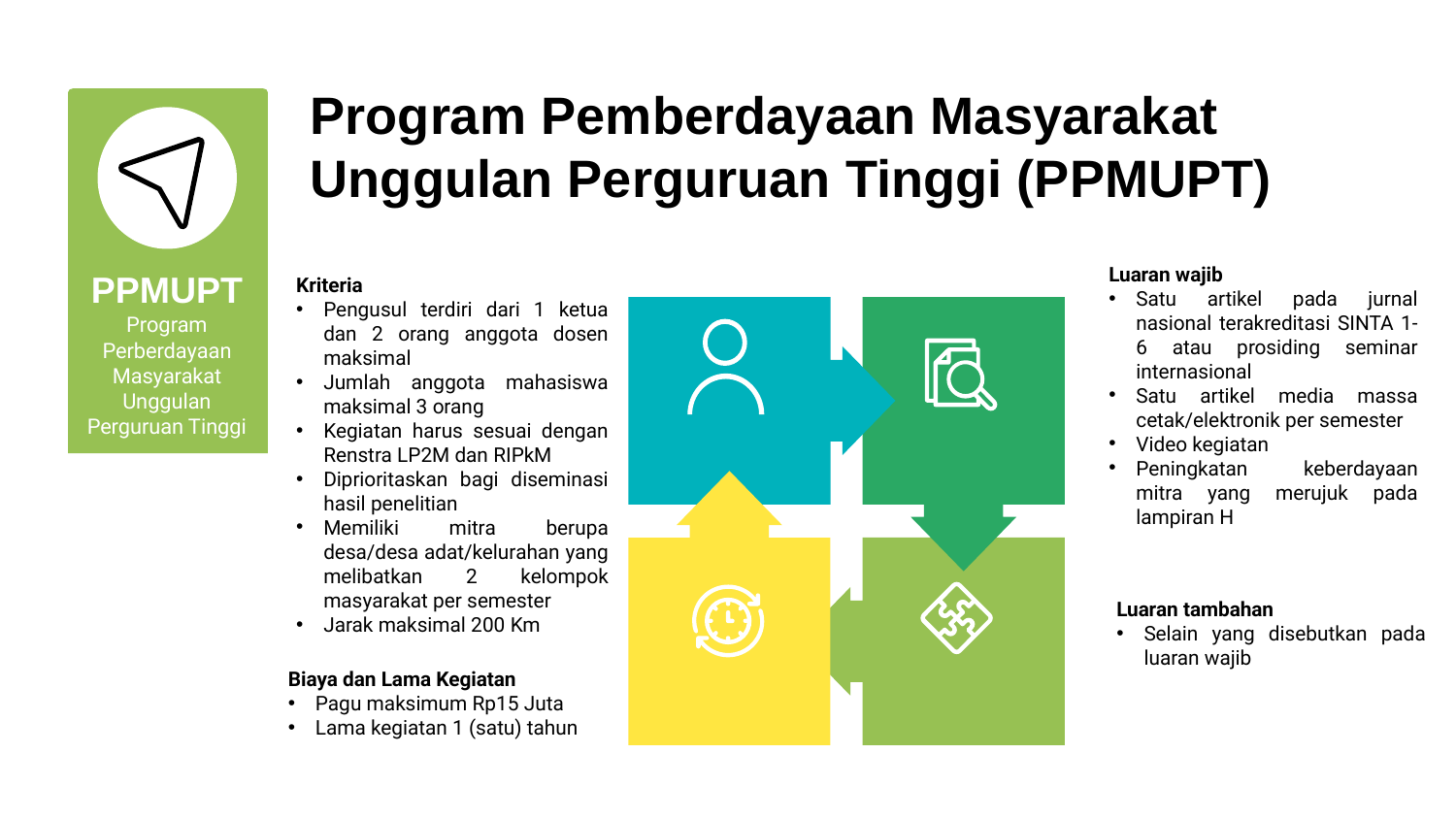

# Program Pemberdayaan Masyarakat Unggulan Perguruan Tinggi (PPMUPT)

PPMUPT
Program Perberdayaan Masyarakat Unggulan Perguruan Tinggi

Luaran wajib
Satu artikel pada jurnal nasional terakreditasi SINTA 1-6 atau prosiding seminar internasional
Satu artikel media massa cetak/elektronik per semester
Video kegiatan
Peningkatan keberdayaan mitra yang merujuk pada lampiran H
Kriteria
Pengusul terdiri dari 1 ketua dan 2 orang anggota dosen maksimal
Jumlah anggota mahasiswa maksimal 3 orang
Kegiatan harus sesuai dengan Renstra LP2M dan RIPkM
Diprioritaskan bagi diseminasi hasil penelitian
Memiliki mitra berupa desa/desa adat/kelurahan yang melibatkan 2 kelompok masyarakat per semester
Jarak maksimal 200 Km

Luaran tambahan
Selain yang disebutkan pada luaran wajib

Biaya dan Lama Kegiatan
Pagu maksimum Rp15 Juta
Lama kegiatan 1 (satu) tahun